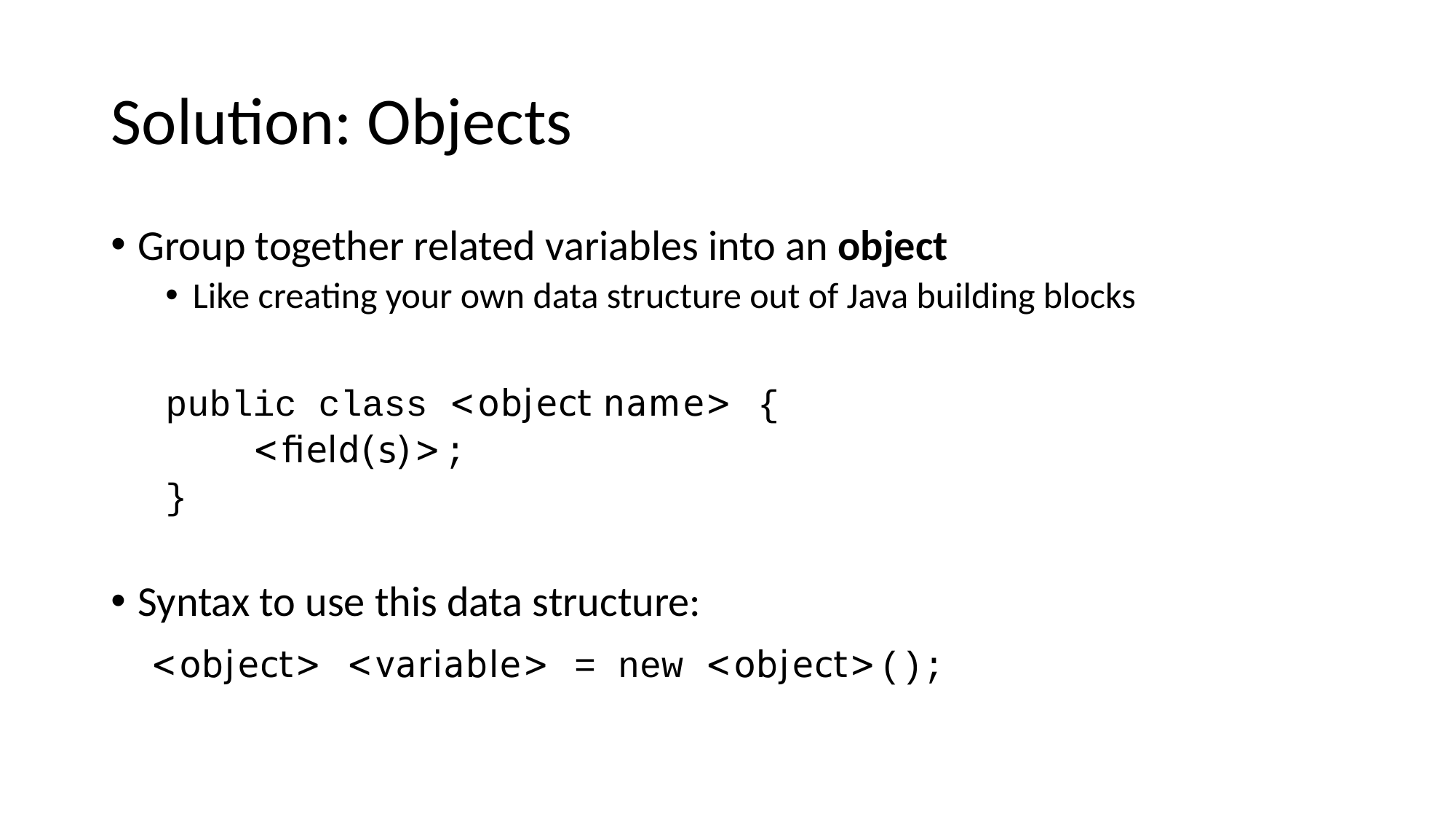

# Solution: Objects
Group together related variables into an object
Like creating your own data structure out of Java building blocks

public class <object name> {
    <field(s)>;
}

Syntax to use this data structure:
	 <object> <variable> = new <object>();